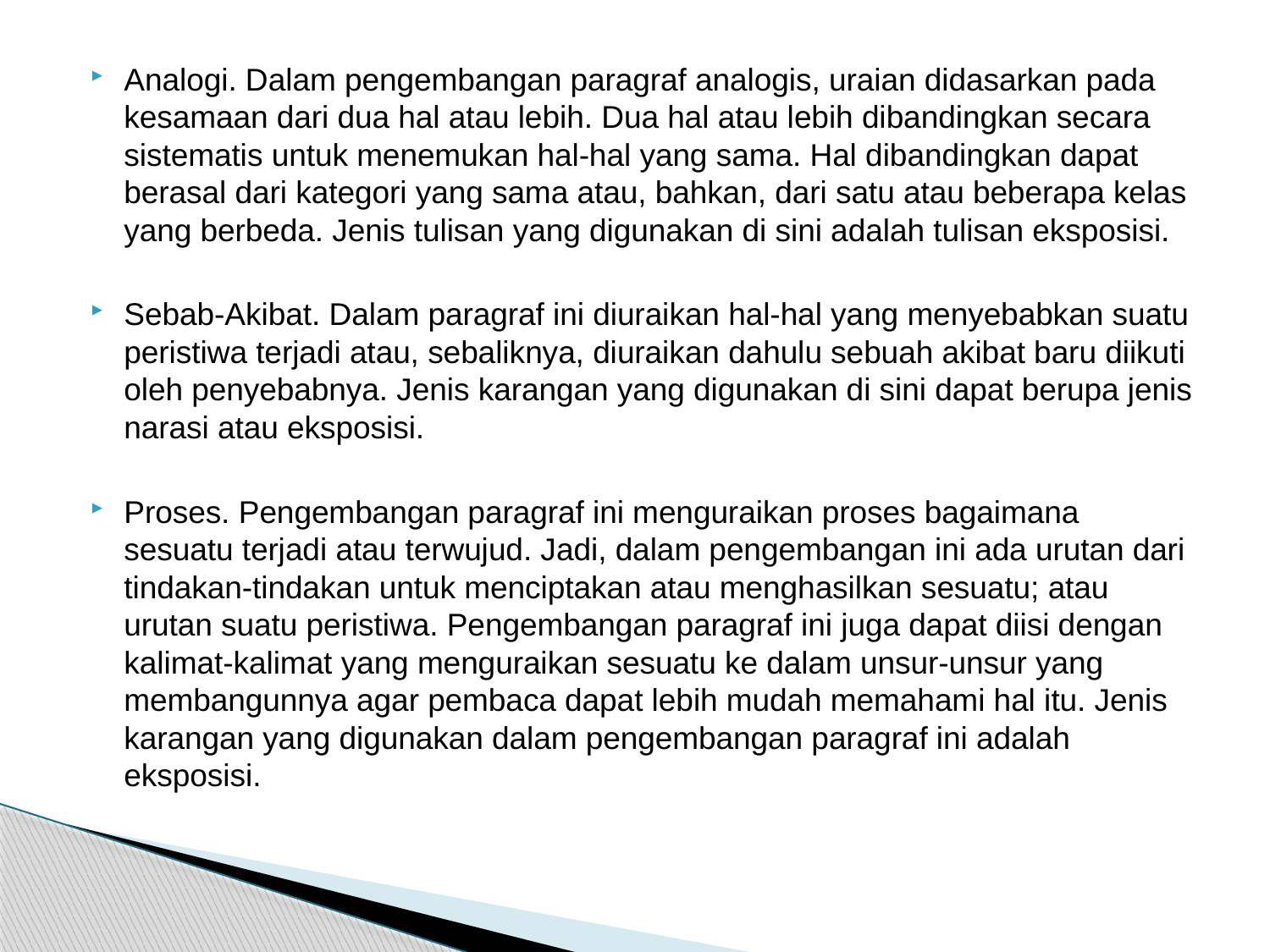

#
Analogi. Dalam pengembangan paragraf analogis, uraian didasarkan pada kesamaan dari dua hal atau lebih. Dua hal atau lebih dibandingkan secara sistematis untuk menemukan hal-hal yang sama. Hal dibandingkan dapat berasal dari kategori yang sama atau, bahkan, dari satu atau beberapa kelas yang berbeda. Jenis tulisan yang digunakan di sini adalah tulisan eksposisi.

Sebab-Akibat. Dalam paragraf ini diuraikan hal-hal yang menyebabkan suatu peristiwa terjadi atau, sebaliknya, diuraikan dahulu sebuah akibat baru diikuti oleh penyebabnya. Jenis karangan yang digunakan di sini dapat berupa jenis narasi atau eksposisi.

Proses. Pengembangan paragraf ini menguraikan proses bagaimana sesuatu terjadi atau terwujud. Jadi, dalam pengembangan ini ada urutan dari tindakan-tindakan untuk menciptakan atau menghasilkan sesuatu; atau urutan suatu peristiwa. Pengembangan paragraf ini juga dapat diisi dengan kalimat-kalimat yang menguraikan sesuatu ke dalam unsur-unsur yang membangunnya agar pembaca dapat lebih mudah memahami hal itu. Jenis karangan yang digunakan dalam pengembangan paragraf ini adalah eksposisi.